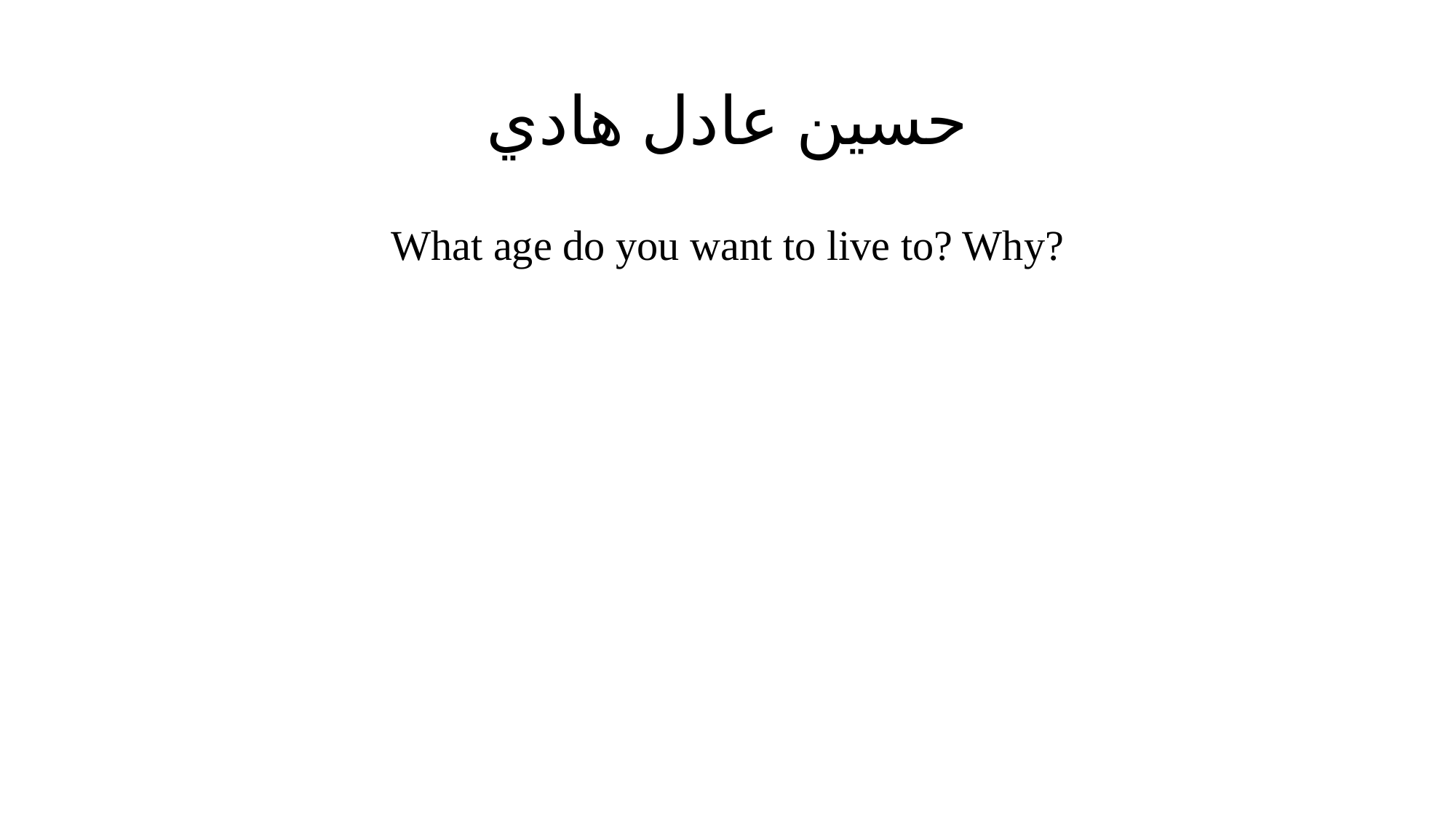

# حسين عادل هادي
What age do you want to live to? Why?